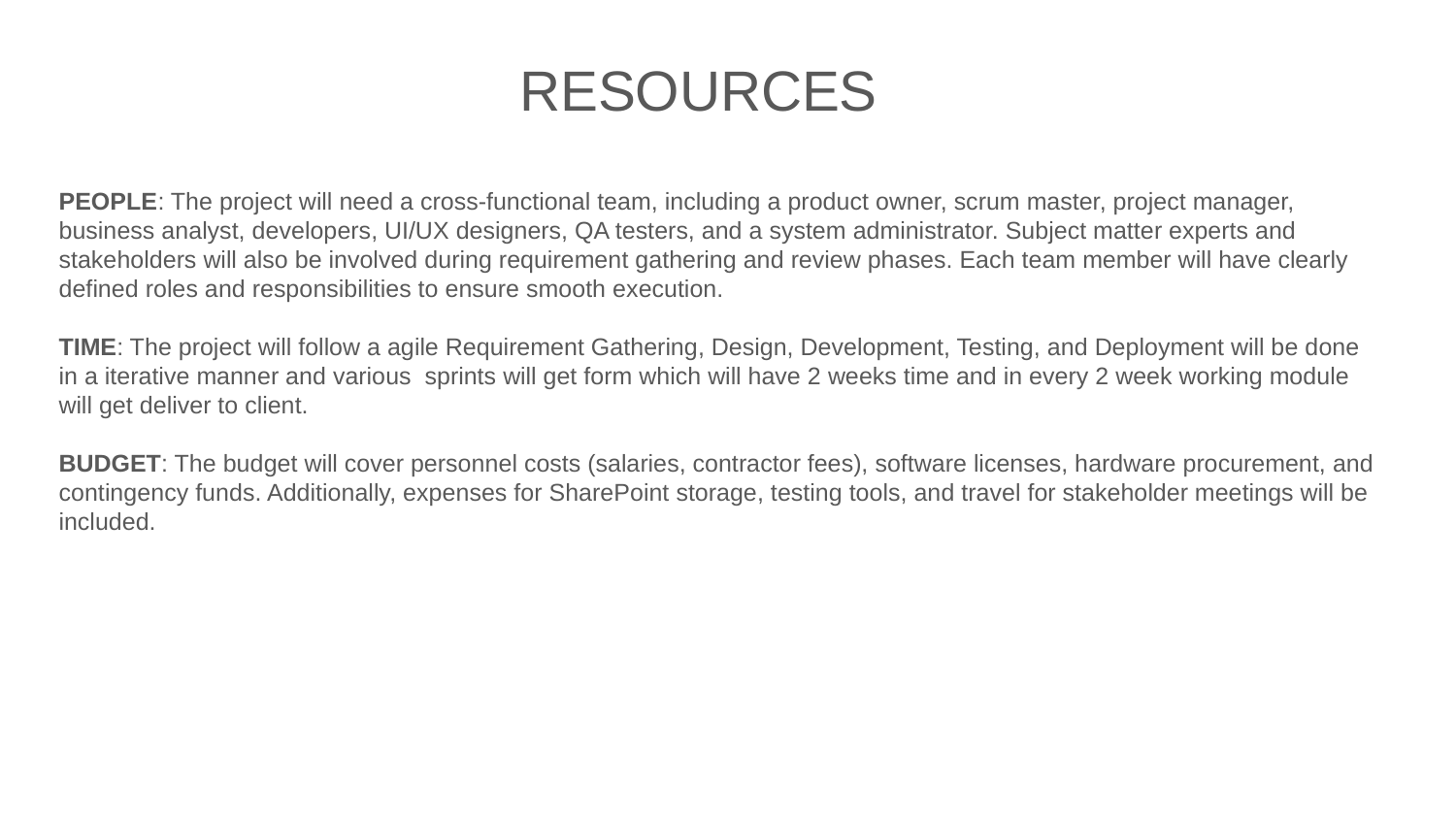

RESOURCES
PEOPLE: The project will need a cross-functional team, including a product owner, scrum master, project manager, business analyst, developers, UI/UX designers, QA testers, and a system administrator. Subject matter experts and stakeholders will also be involved during requirement gathering and review phases. Each team member will have clearly defined roles and responsibilities to ensure smooth execution.

TIME: The project will follow a agile Requirement Gathering, Design, Development, Testing, and Deployment will be done in a iterative manner and various  sprints will get form which will have 2 weeks time and in every 2 week working module will get deliver to client.

BUDGET: The budget will cover personnel costs (salaries, contractor fees), software licenses, hardware procurement, and contingency funds. Additionally, expenses for SharePoint storage, testing tools, and travel for stakeholder meetings will be included.